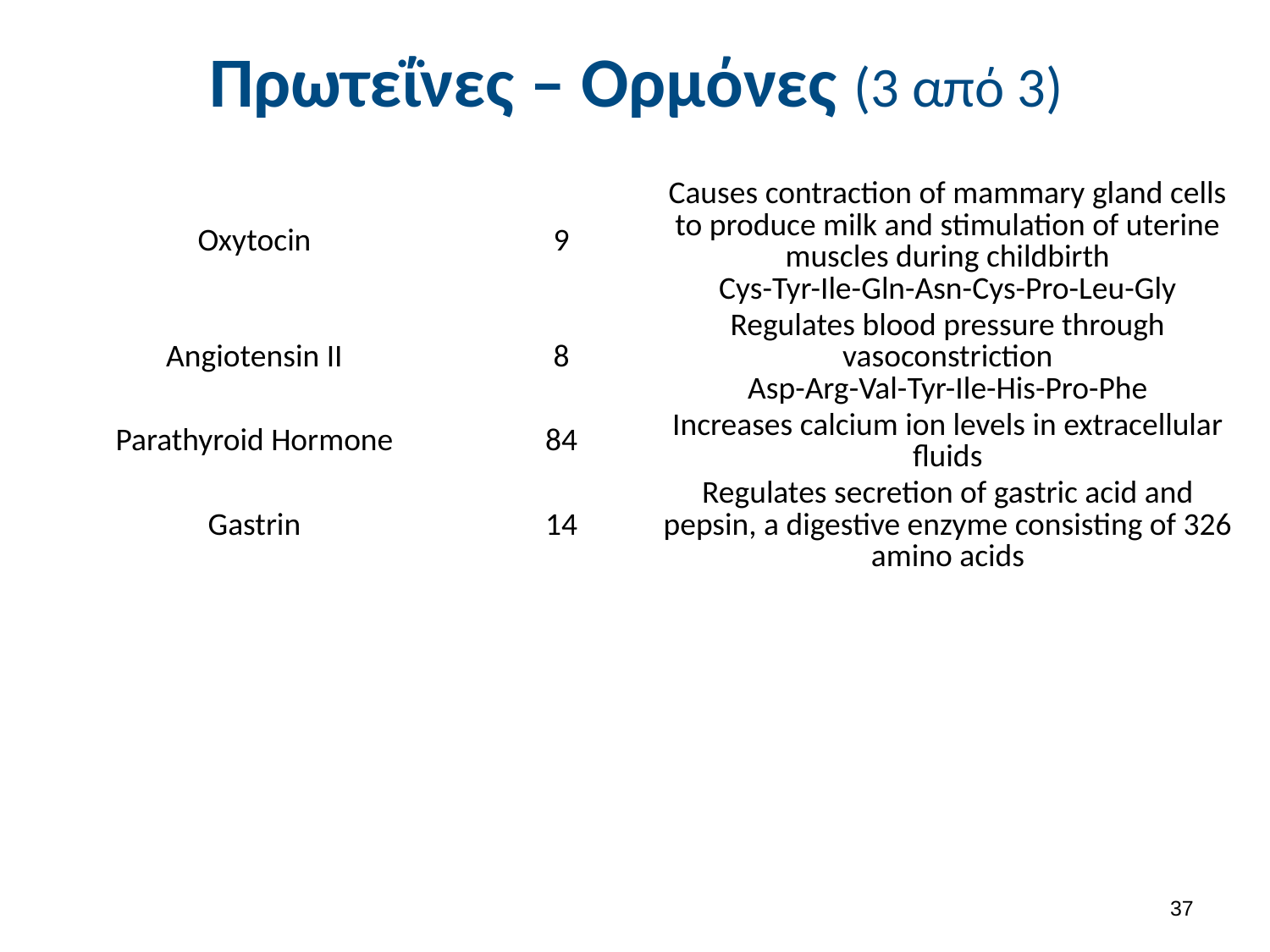

# Πρωτεΐνες – Ορμόνες (3 από 3)
| Oxytocin | 9 | Causes contraction of mammary gland cells to produce milk and stimulation of uterine muscles during childbirth Cys-Tyr-Ile-Gln-Asn-Cys-Pro-Leu-Gly |
| --- | --- | --- |
| Angiotensin II | 8 | Regulates blood pressure through vasoconstriction Asp-Arg-Val-Tyr-Ile-His-Pro-Phe |
| Parathyroid Hormone | 84 | Increases calcium ion levels in extracellular fluids |
| Gastrin | 14 | Regulates secretion of gastric acid and pepsin, a digestive enzyme consisting of 326 amino acids |
37